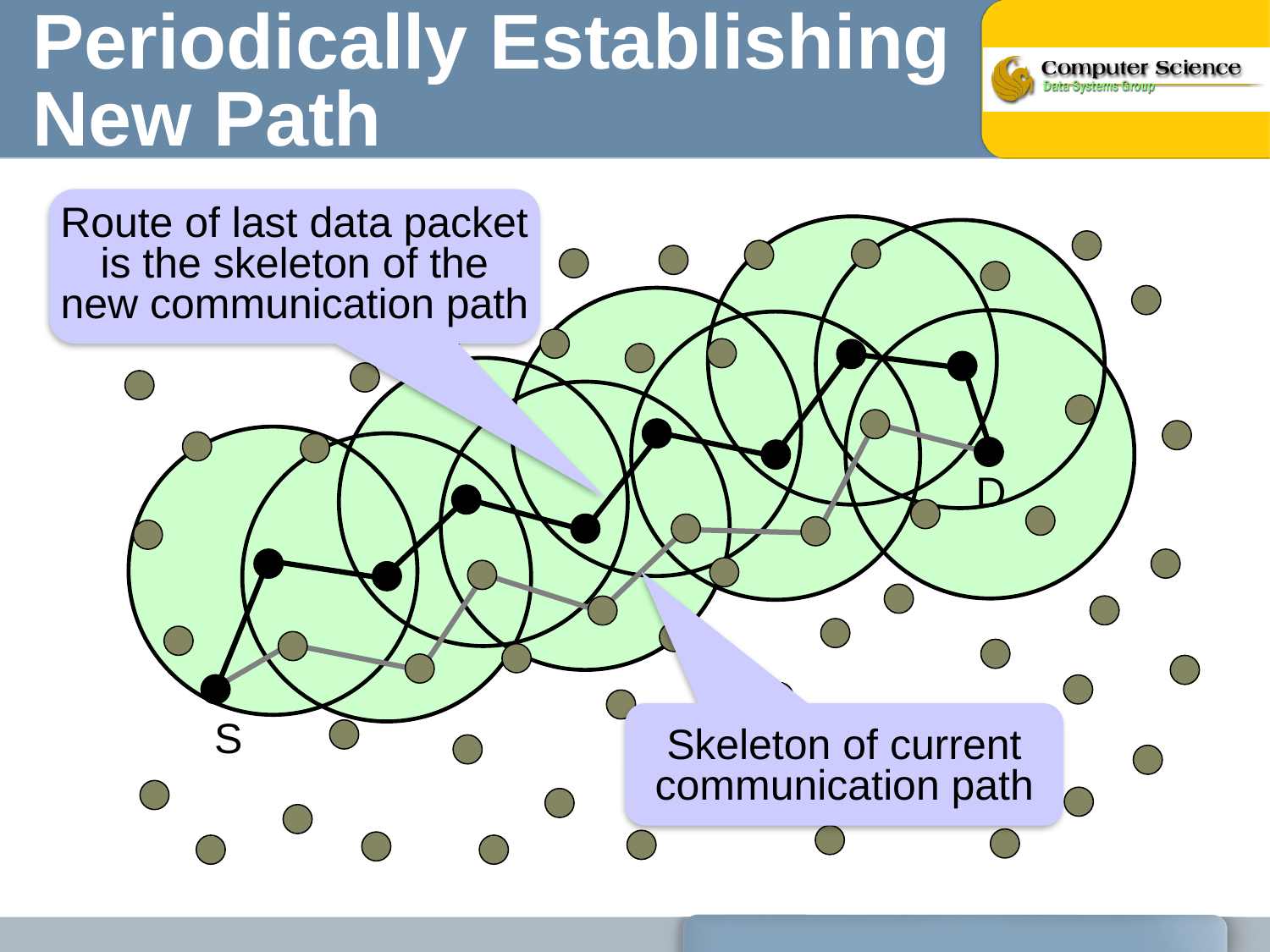

# Periodically Establishing New Path
Route of last data packet is the skeleton of the new communication path

D

Skeleton of current communication path
S